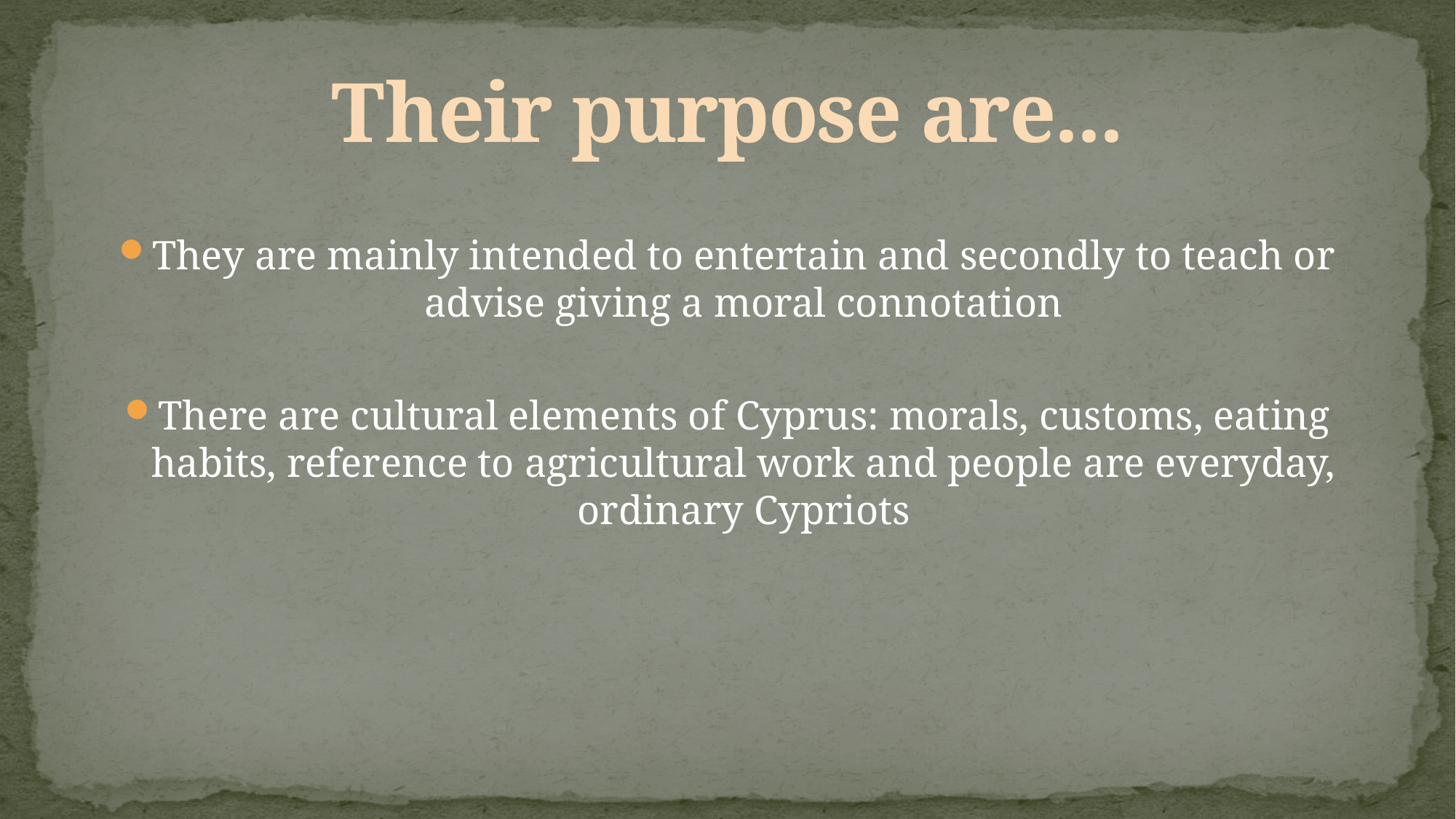

# Τheir purpose are...
They are mainly intended to entertain and secondly to teach or advise giving a moral connotation

There are cultural elements of Cyprus: morals, customs, eating habits, reference to agricultural work and people are everyday, ordinary Cypriots